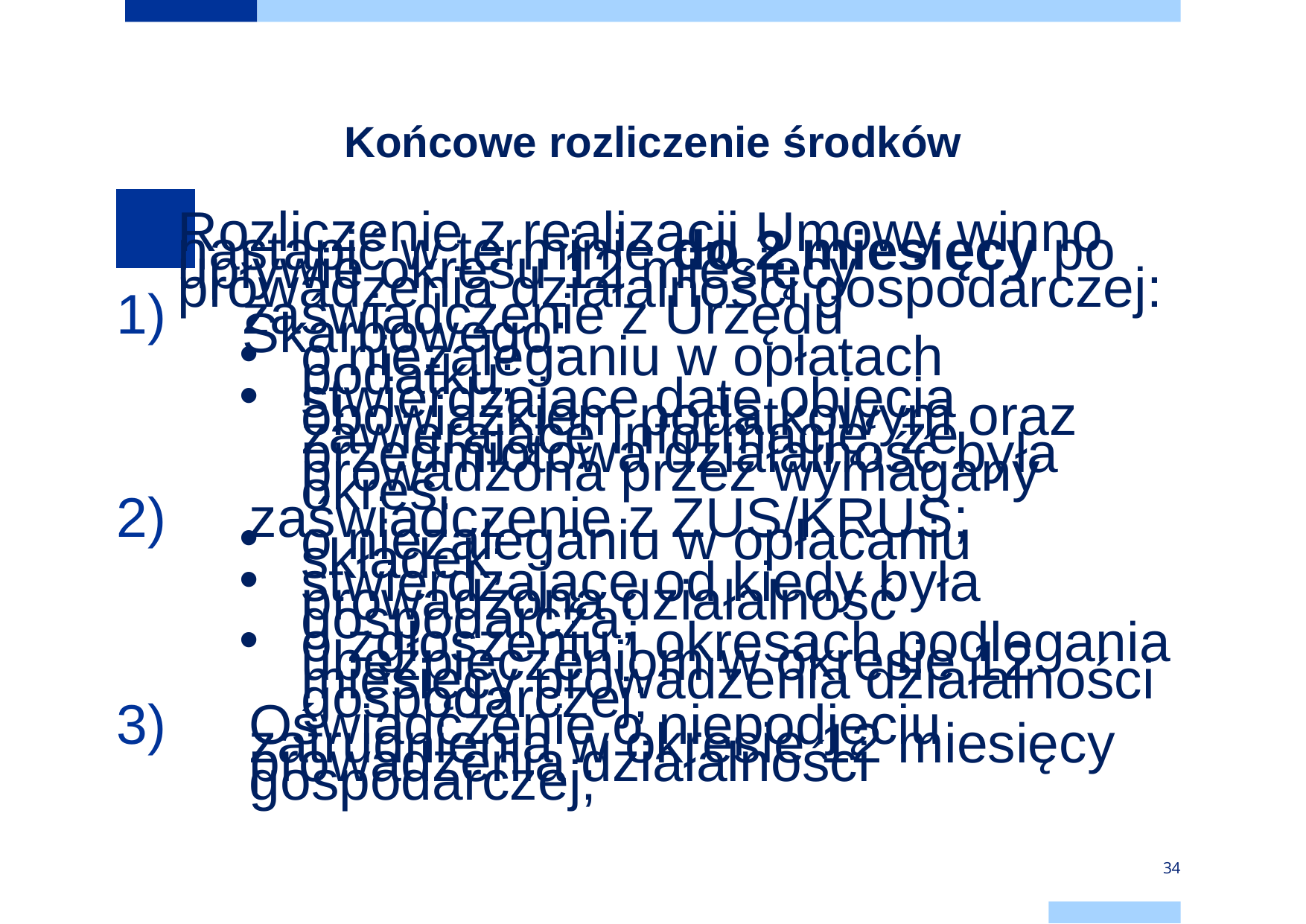

# Końcowe rozliczenie środków

Rozliczenie z realizacji Umowy winno nastąpić w terminie do 2 miesięcy po upływie okresu 12 miesięcy prowadzenia działalności gospodarczej:
zaświadczenie z Urzędu Skarbowego:
o niezaleganiu w opłatach podatku;
stwierdzające datę objęcia obowiązkiem podatkowym oraz zawierające informację, że przedmiotowa działalność była prowadzona przez wymagany okres.
zaświadczenie z ZUS/KRUS;
o niezaleganiu w opłacaniu składek;
stwierdzające od kiedy była prowadzona działalność gospodarcza;
o zgłoszeniu i okresach podlegania ubezpieczeniom w okresie 12 miesięcy prowadzenia działalności gospodarczej;
Oświadczenie o niepodjęciu zatrudnienia w okresie 12 miesięcy prowadzenia działalności gospodarczej;

34